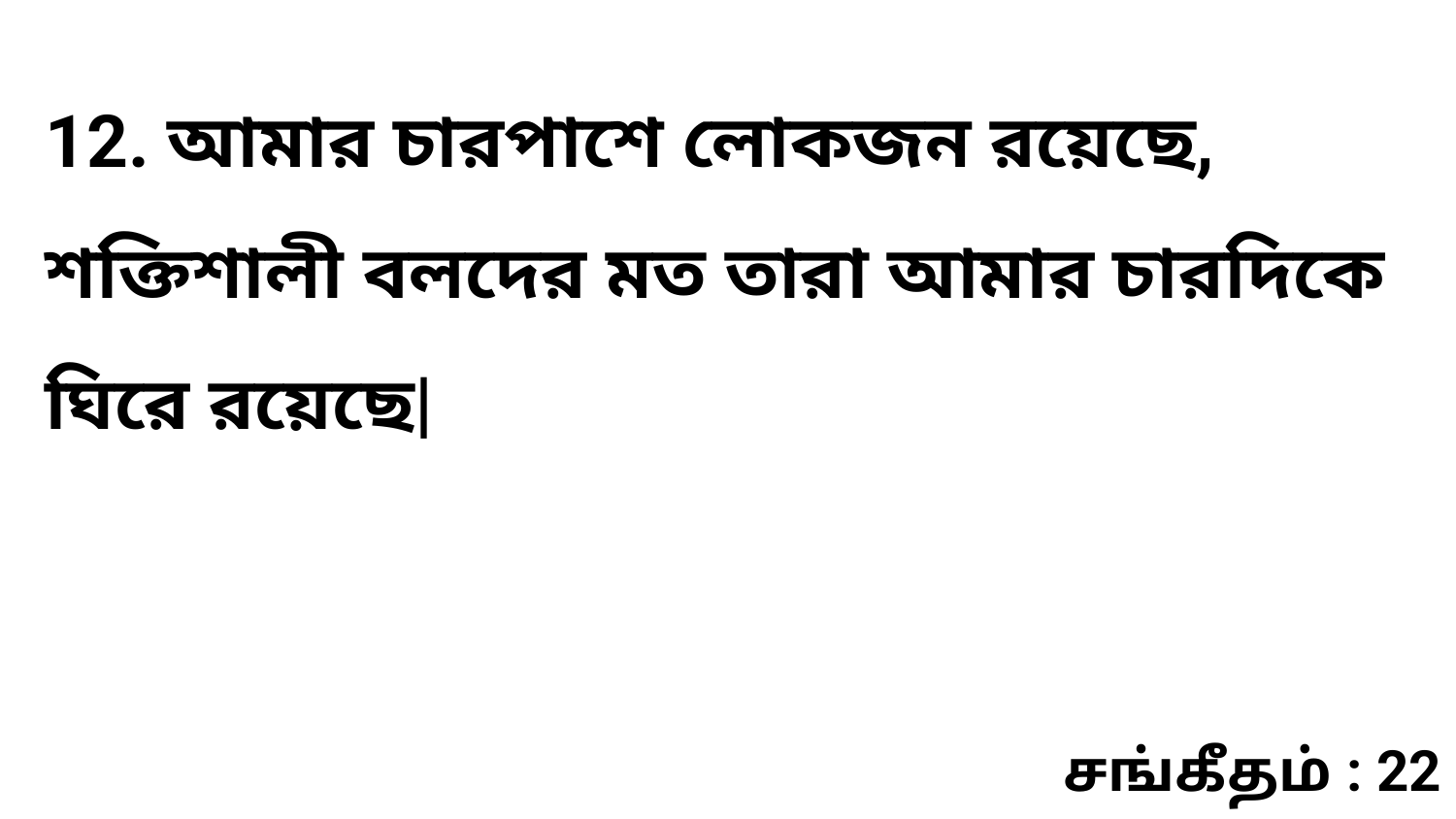

12. আমার চারপাশে লোকজন রয়েছে, শক্তিশালী বলদের মত তারা আমার চারদিকে ঘিরে রয়েছে|
சங்கீதம் : 22